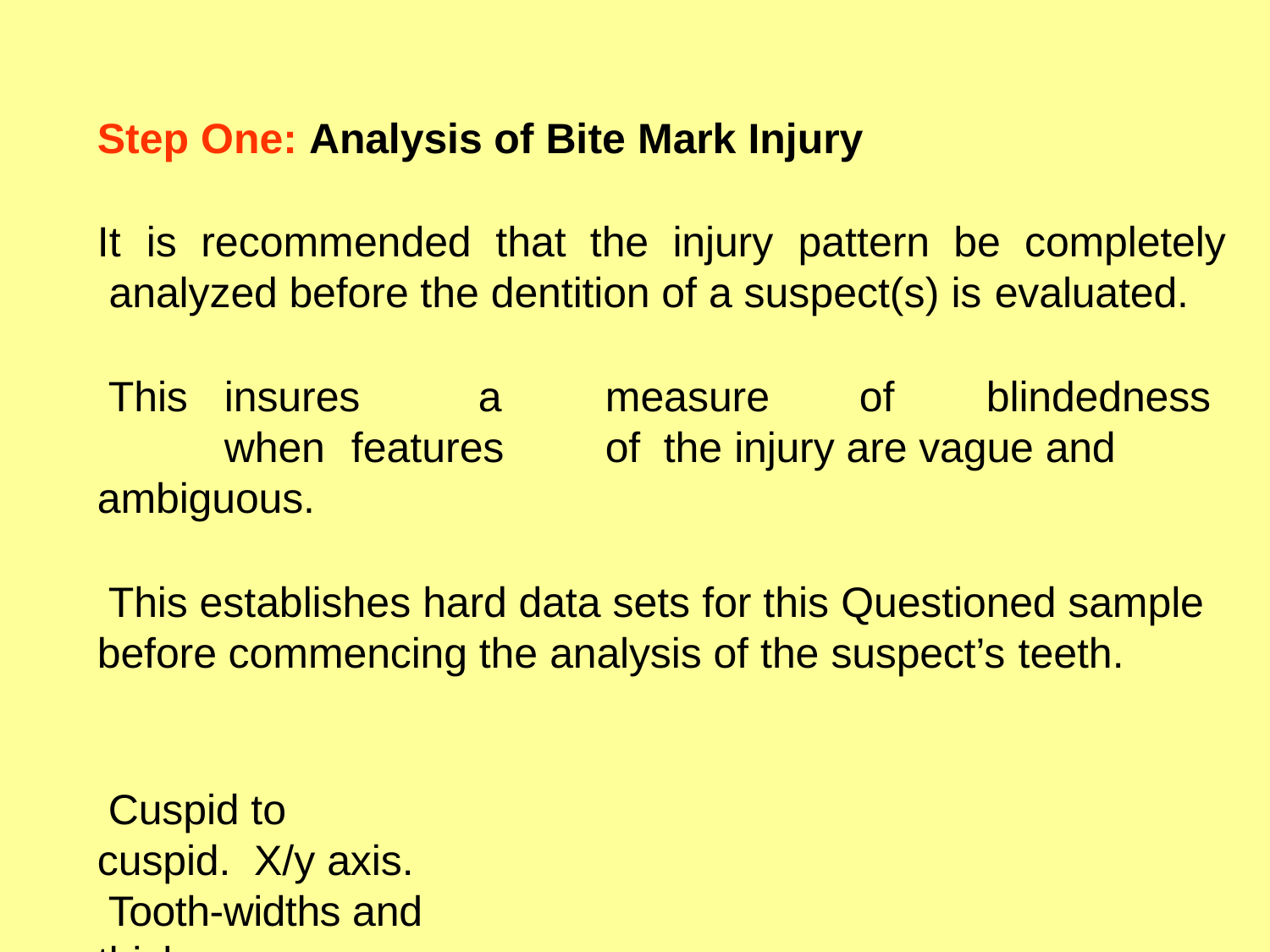

Step One: Analysis of Bite Mark Injury

It	is	recommended	that	the	injury	pattern	be	completely  analyzed before the dentition of a suspect(s) is evaluated.

This	insures	a	measure	of	blindedness	when	features	of  the injury are vague and ambiguous.

This establishes hard data sets for this Questioned sample  before commencing the analysis of the suspect’s teeth.

Cuspid to cuspid.  X/y axis.
Tooth-widths and thickness. Rotational value of each tooth.